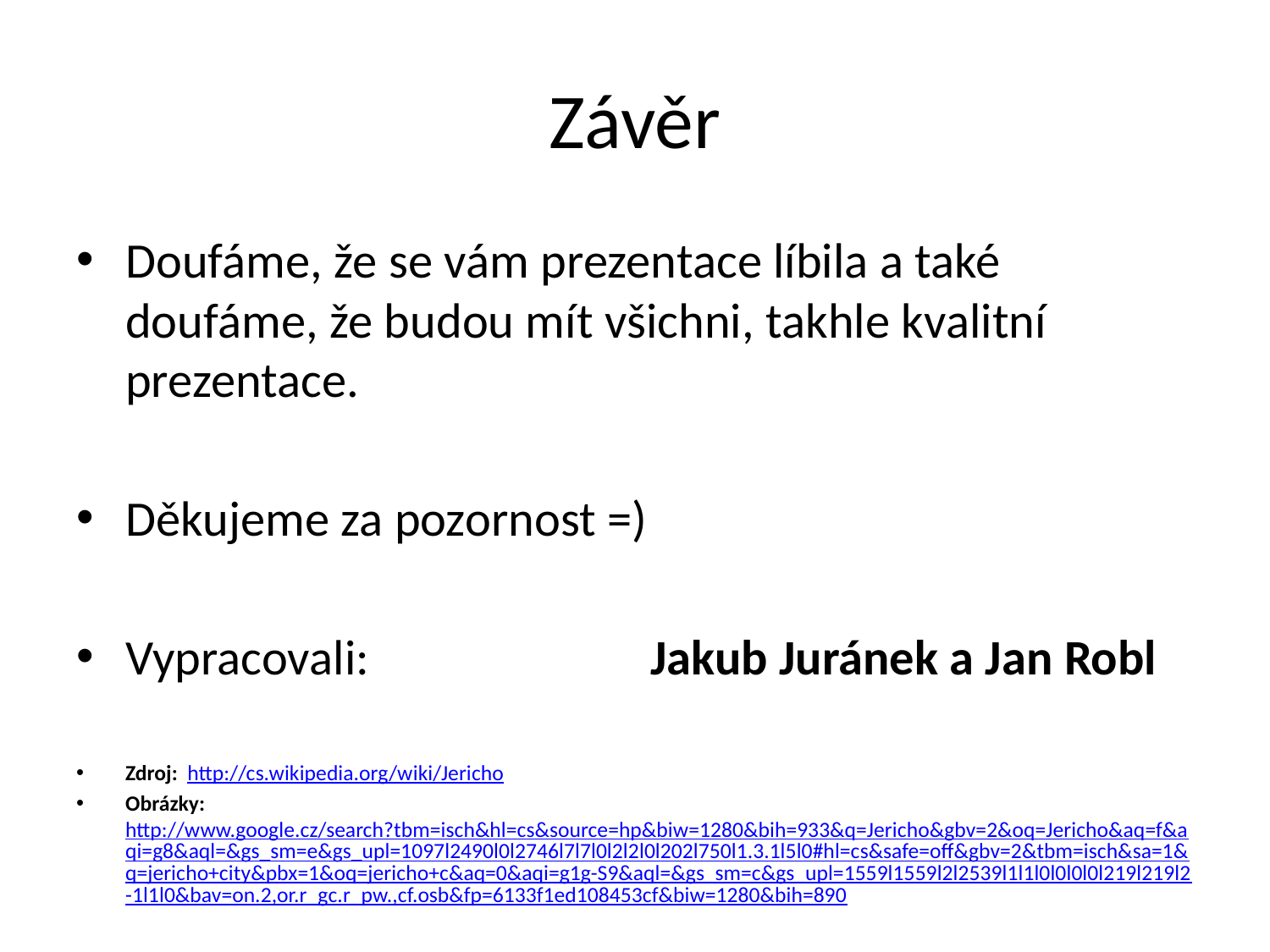

# Závěr
Doufáme, že se vám prezentace líbila a také doufáme, že budou mít všichni, takhle kvalitní prezentace.

Děkujeme za pozornost =)

Vypracovali:                         Jakub Juránek a Jan Robl

Zdroj:  http://cs.wikipedia.org/wiki/Jericho
Obrázky:  http://www.google.cz/search?tbm=isch&hl=cs&source=hp&biw=1280&bih=933&q=Jericho&gbv=2&oq=Jericho&aq=f&aqi=g8&aql=&gs_sm=e&gs_upl=1097l2490l0l2746l7l7l0l2l2l0l202l750l1.3.1l5l0#hl=cs&safe=off&gbv=2&tbm=isch&sa=1&q=jericho+city&pbx=1&oq=jericho+c&aq=0&aqi=g1g-S9&aql=&gs_sm=c&gs_upl=1559l1559l2l2539l1l1l0l0l0l0l219l219l2-1l1l0&bav=on.2,or.r_gc.r_pw.,cf.osb&fp=6133f1ed108453cf&biw=1280&bih=890